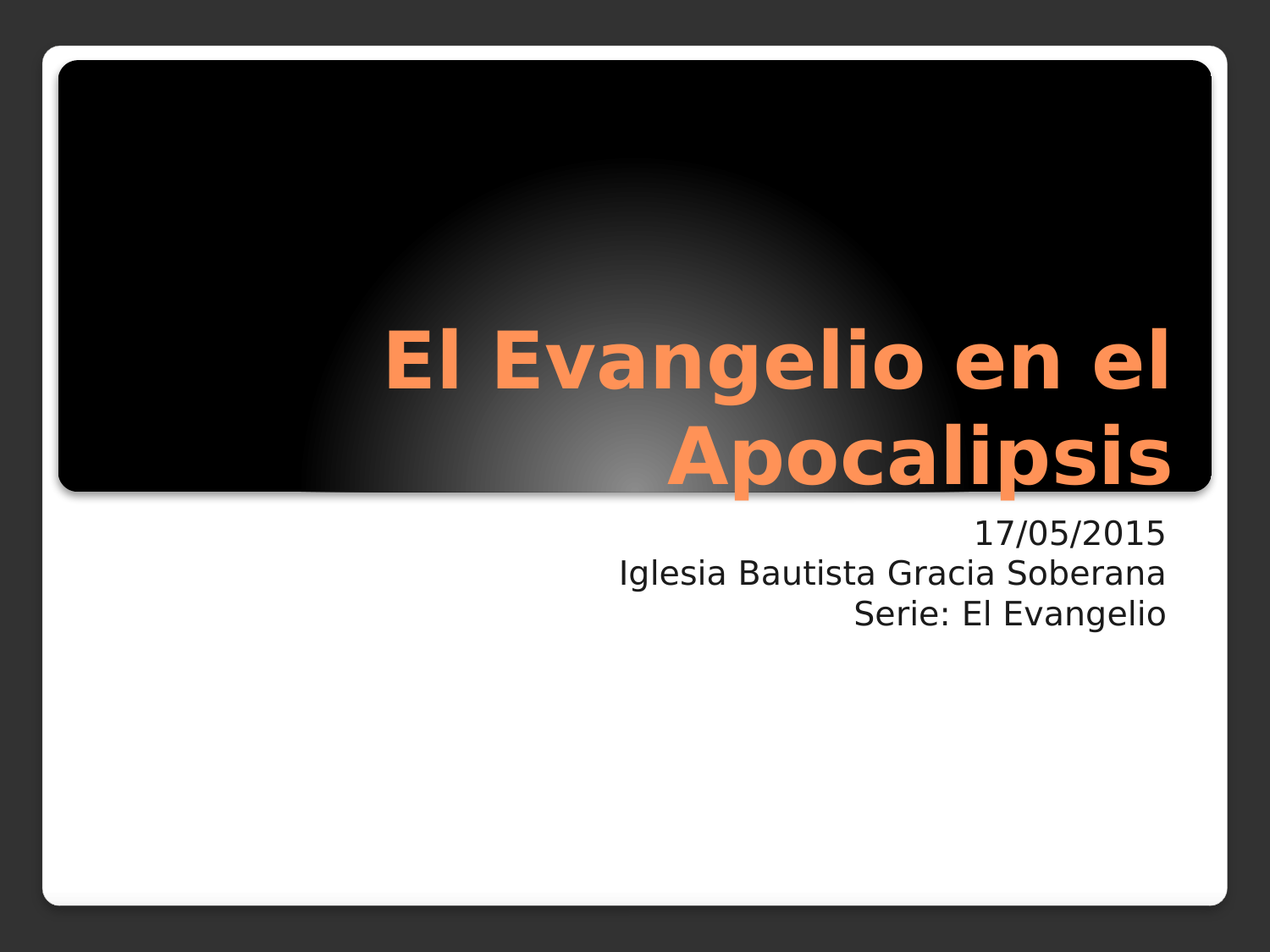

# El Evangelio en el Apocalipsis
17/05/2015
Iglesia Bautista Gracia Soberana
Serie: El Evangelio